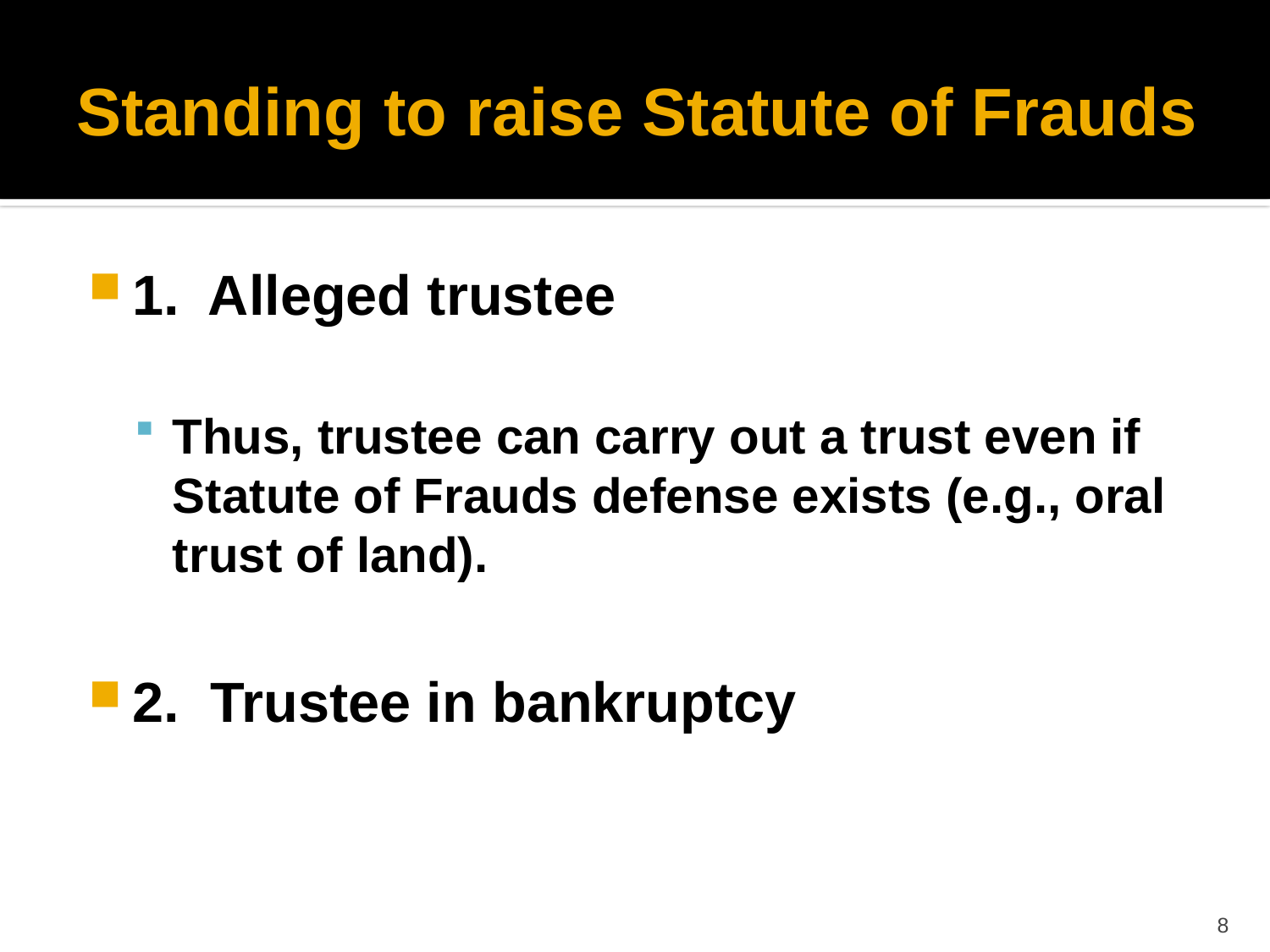

# Standing to raise Statute of Frauds
1.  Alleged trustee

Thus, trustee can carry out a trust even if Statute of Frauds defense exists (e.g., oral trust of land).

2.  Trustee in bankruptcy
8